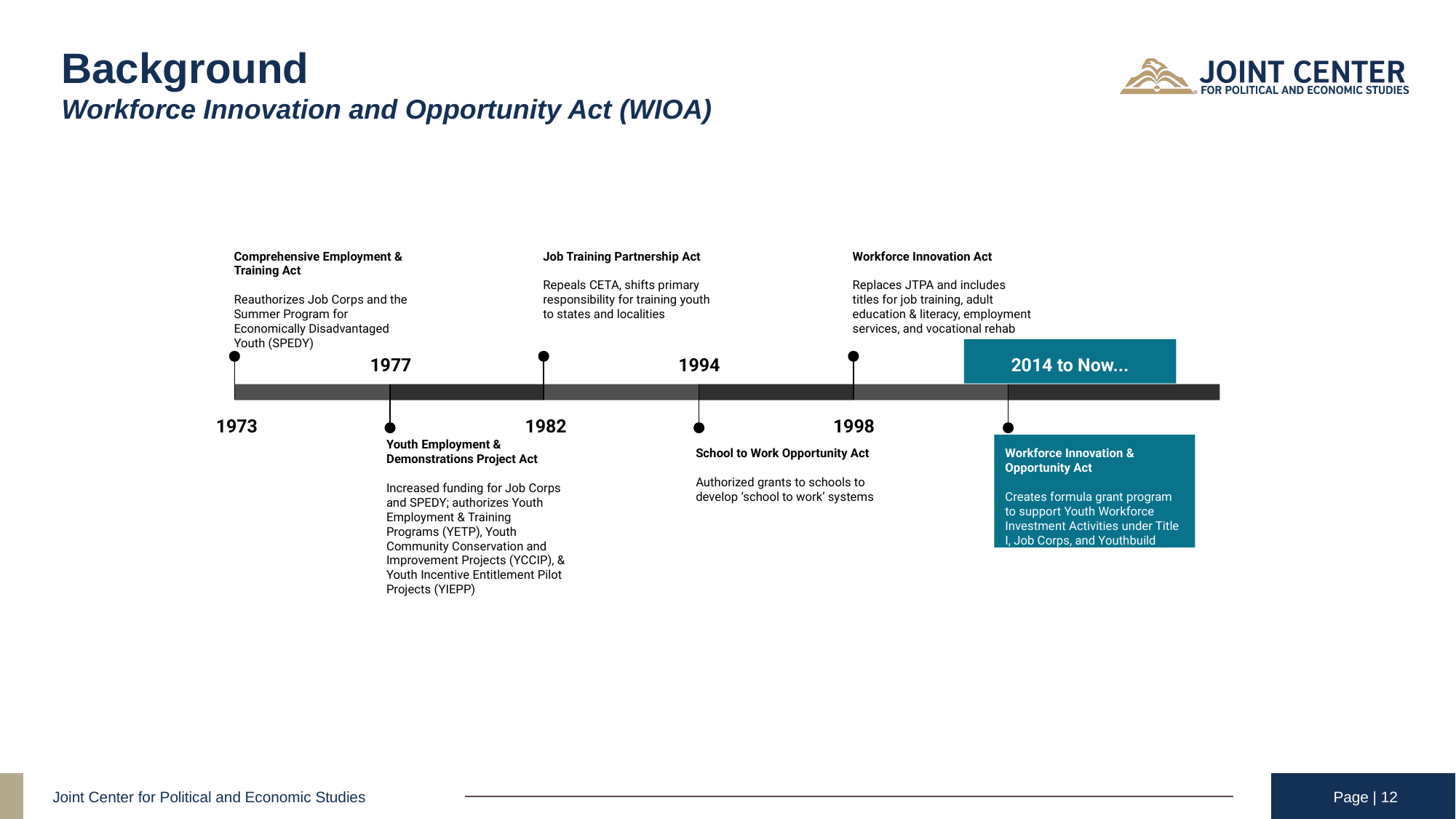

#
Background
Workforce Innovation and Opportunity Act (WIOA)
Comprehensive Employment & Training Act

Reauthorizes Job Corps and the Summer Program for Economically Disadvantaged Youth (SPEDY)

1973
Job Training Partnership Act

Repeals CETA, shifts primary responsibility for training youth to states and localities

1982
Workforce Innovation Act

Replaces JTPA and includes titles for job training, adult education & literacy, employment services, and vocational rehab

1998
1977

Youth Employment & Demonstrations Project Act

Increased funding for Job Corps and SPEDY; authorizes Youth Employment & Training Programs (YETP), Youth Community Conservation and Improvement Projects (YCCIP), & Youth Incentive Entitlement Pilot Projects (YIEPP)
1994

School to Work Opportunity Act

Authorized grants to schools to develop ‘school to work’ systems
2014 to Now...

Workforce Innovation & Opportunity Act

Creates formula grant program to support Youth Workforce Investment Activities under Title I, Job Corps, and Youthbuild
Page | 12